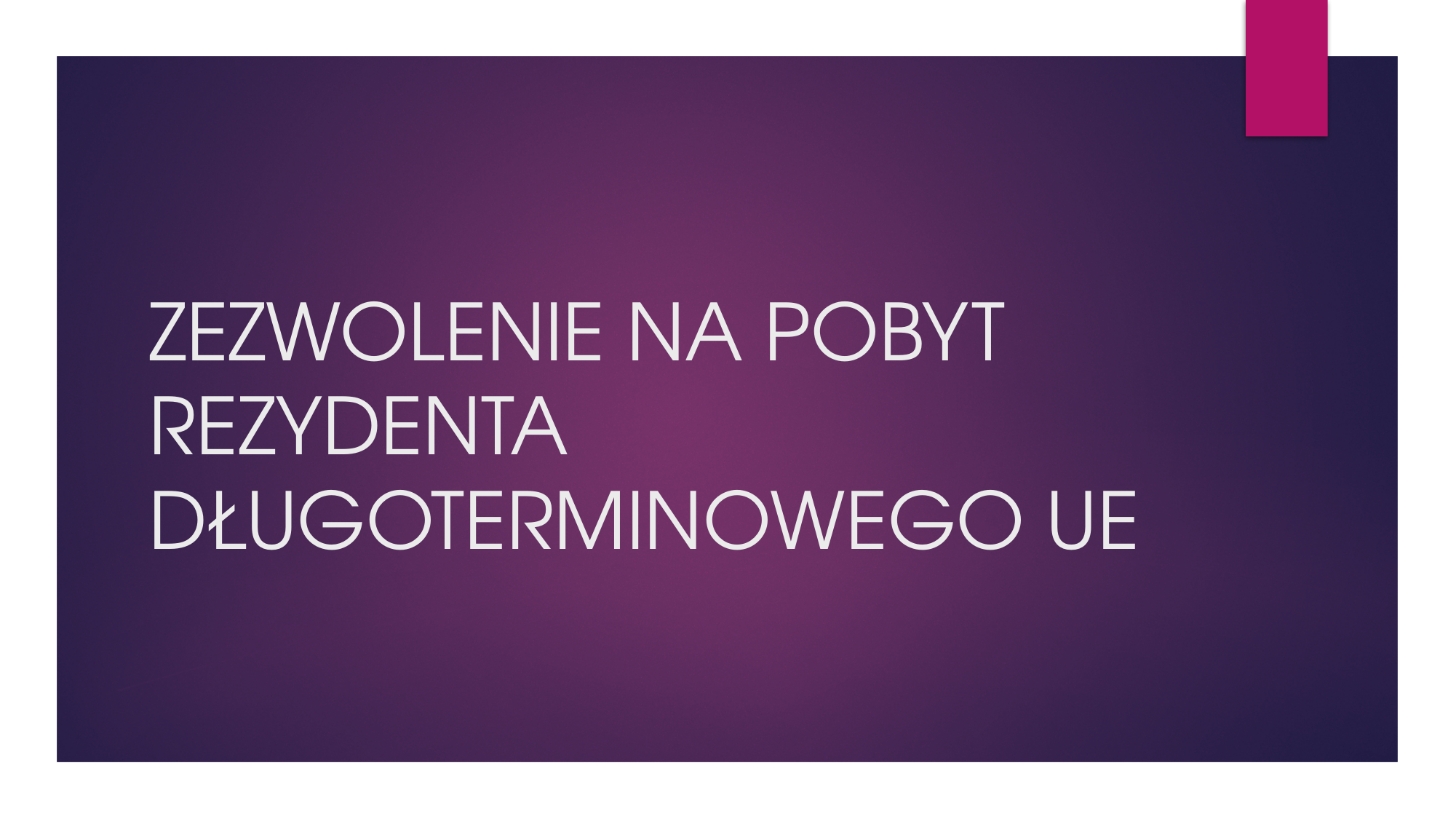

# ZEZWOLENIE NA POBYT REZYDENTA DŁUGOTERMINOWEGO UE